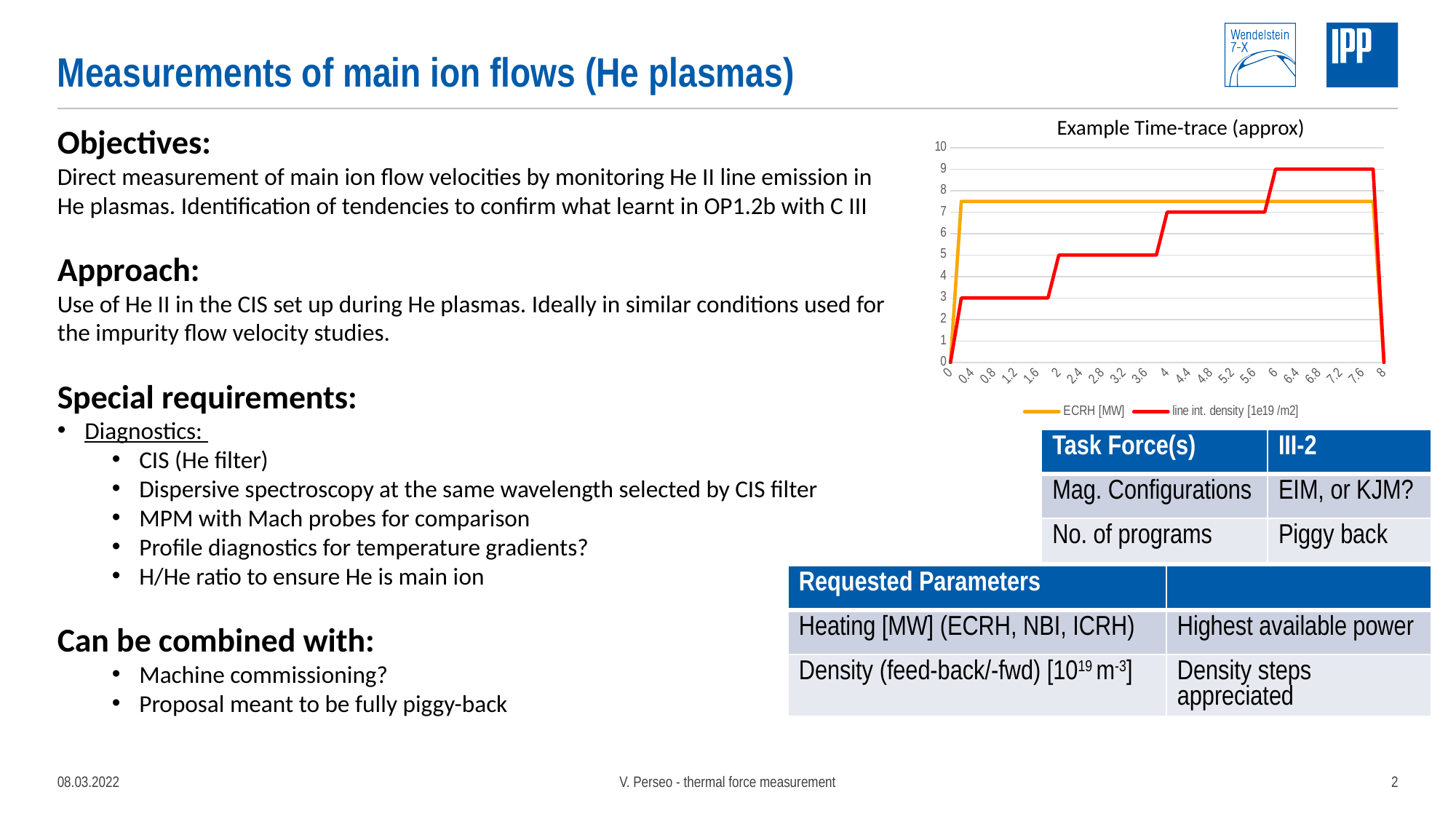

# Measurements of main ion flows (He plasmas)
Example Time-trace (approx)
Objectives:
Direct measurement of main ion flow velocities by monitoring He II line emission in He plasmas. Identification of tendencies to confirm what learnt in OP1.2b with C III

Approach:
Use of He II in the CIS set up during He plasmas. Ideally in similar conditions used for the impurity flow velocity studies.

Special requirements:
Diagnostics:
CIS (He filter)
Dispersive spectroscopy at the same wavelength selected by CIS filter
MPM with Mach probes for comparison
Profile diagnostics for temperature gradients?
H/He ratio to ensure He is main ion

Can be combined with:
Machine commissioning?
Proposal meant to be fully piggy-back

### Chart

| Category | ECRH [MW] | line int. density [1e19 /m2] |
|---|---|---|
| 0 | 0.0 | 0.0 |
| 0.2 | 7.5 | 3.0 |
| 0.4 | 7.5 | 3.0 |
| 0.60000000000000009 | 7.5 | 3.0 |
| 0.8 | 7.5 | 3.0 |
| 1 | 7.5 | 3.0 |
| 1.2 | 7.5 | 3.0 |
| 1.4 | 7.5 | 3.0 |
| 1.5999999999999999 | 7.5 | 3.0 |
| 1.7999999999999998 | 7.5 | 3.0 |
| 1.9999999999999998 | 7.5 | 5.0 |
| 2.1999999999999997 | 7.5 | 5.0 |
| 2.4 | 7.5 | 5.0 |
| 2.6 | 7.5 | 5.0 |
| 2.8000000000000003 | 7.5 | 5.0 |
| 3.0000000000000004 | 7.5 | 5.0 |
| 3.2000000000000006 | 7.5 | 5.0 |
| 3.4000000000000008 | 7.5 | 5.0 |
| 3.600000000000001 | 7.5 | 5.0 |
| 3.8000000000000012 | 7.5 | 5.0 |
| 4.0000000000000009 | 7.5 | 7.0 |
| 4.2000000000000011 | 7.5 | 7.0 |
| 4.4000000000000012 | 7.5 | 7.0 |
| 4.6000000000000014 | 7.5 | 7.0 |
| 4.8000000000000016 | 7.5 | 7.0 |
| 5.0000000000000018 | 7.5 | 7.0 |
| 5.200000000000002 | 7.5 | 7.0 |
| 5.4000000000000021 | 7.5 | 7.0 |
| 5.6000000000000023 | 7.5 | 7.0 |
| 5.8000000000000025 | 7.5 | 7.0 |
| 6.0000000000000027 | 7.5 | 9.0 |
| 6.2000000000000028 | 7.5 | 9.0 |
| 6.400000000000003 | 7.5 | 9.0 |
| 6.6000000000000032 | 7.5 | 9.0 |
| 6.8000000000000034 | 7.5 | 9.0 |
| 7.0000000000000036 | 7.5 | 9.0 |
| 7.2000000000000037 | 7.5 | 9.0 |
| 7.4000000000000039 | 7.5 | 9.0 |
| 7.6000000000000041 | 7.5 | 9.0 |
| 7.8000000000000043 | 7.5 | 9.0 |
| 8.0000000000000036 | 0.0 | 0.0 |
| Task Force(s) | III-2 |
| --- | --- |
| Mag. Configurations | EIM, or KJM? |
| No. of programs | Piggy back |
| Requested Parameters |  |
| --- | --- |
| Heating [MW] (ECRH, NBI, ICRH) | Highest available power |
| Density (feed-back/-fwd) [1019 m-3] | Density steps appreciated |
08.03.2022
V. Perseo - thermal force measurement
2